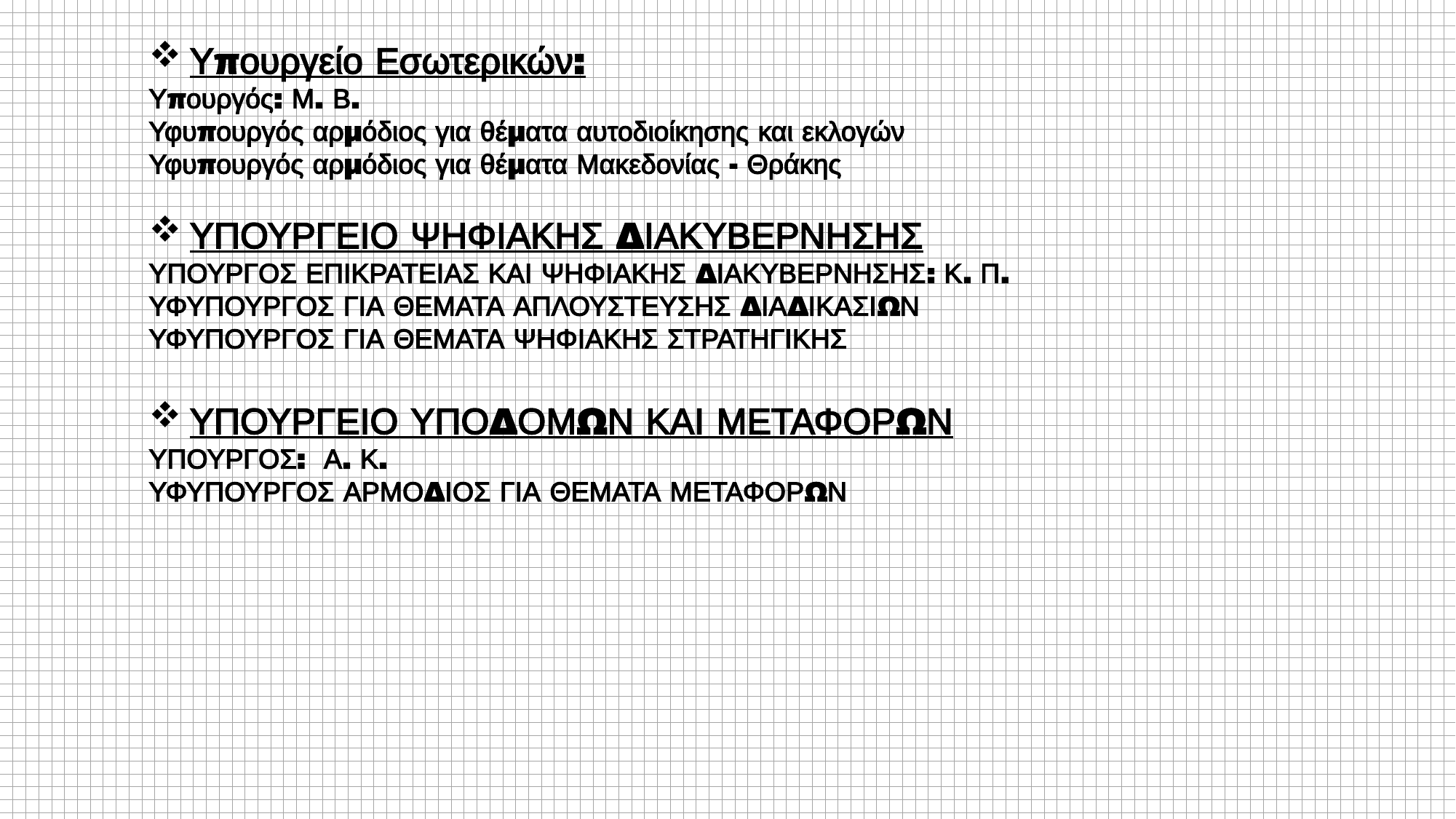

Υπουργείο Εσωτερικών:
Υπουργός: Μ. Β.
Υφυπουργός αρμόδιος για θέματα αυτοδιοίκησης και εκλογών
Υφυπουργός αρμόδιος για θέματα Μακεδονίας - Θράκης

ΥΠΟΥΡΓΕΙΟ ΨΗΦΙΑΚΗΣ ΔΙΑΚΥΒΕΡΝΗΣΗΣ
ΥΠΟΥΡΓΟΣ ΕΠΙΚΡΑΤΕΙΑΣ ΚΑΙ ΨΗΦΙΑΚΗΣ ΔΙΑΚΥΒΕΡΝΗΣΗΣ: Κ. Π.
ΥΦΥΠΟΥΡΓΟΣ ΓΙΑ ΘΕΜΑΤΑ ΑΠΛΟΥΣΤΕΥΣΗΣ ΔΙΑΔΙΚΑΣΙΩΝ
ΥΦΥΠΟΥΡΓΟΣ ΓΙΑ ΘΕΜΑΤΑ ΨΗΦΙΑΚΗΣ ΣΤΡΑΤΗΓΙΚΗΣ

ΥΠΟΥΡΓΕΙΟ ΥΠΟΔΟΜΩΝ ΚΑΙ ΜΕΤΑΦΟΡΩΝ
ΥΠΟΥΡΓΟΣ:  Α. Κ.
ΥΦΥΠΟΥΡΓΟΣ ΑΡΜΟΔΙΟΣ ΓΙΑ ΘΕΜΑΤΑ ΜΕΤΑΦΟΡΩΝ